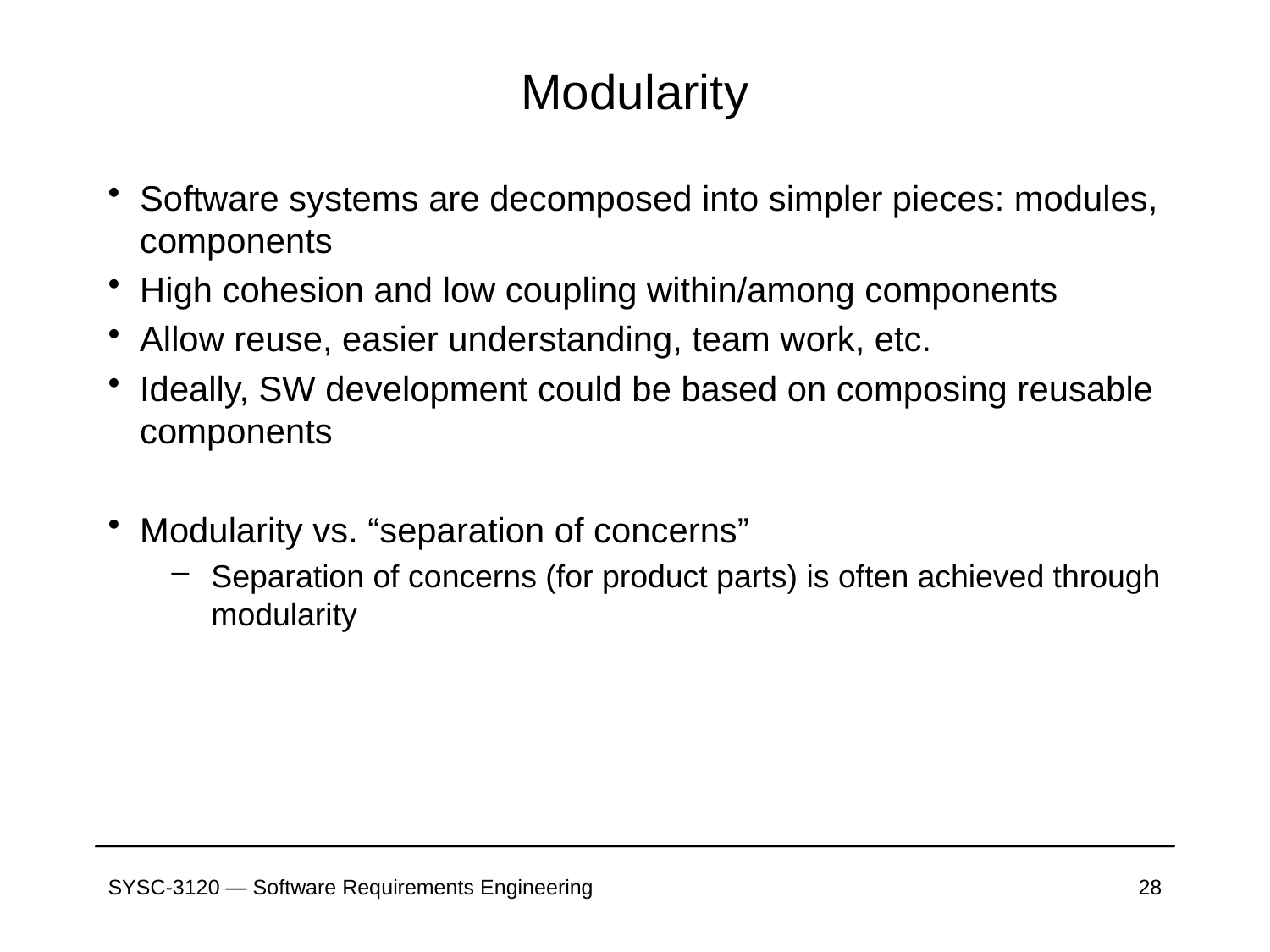

# Modularity
Software systems are decomposed into simpler pieces: modules, components
High cohesion and low coupling within/among components
Allow reuse, easier understanding, team work, etc.
Ideally, SW development could be based on composing reusable components

Modularity vs. “separation of concerns”
Separation of concerns (for product parts) is often achieved through modularity
SYSC-3120 — Software Requirements Engineering
28